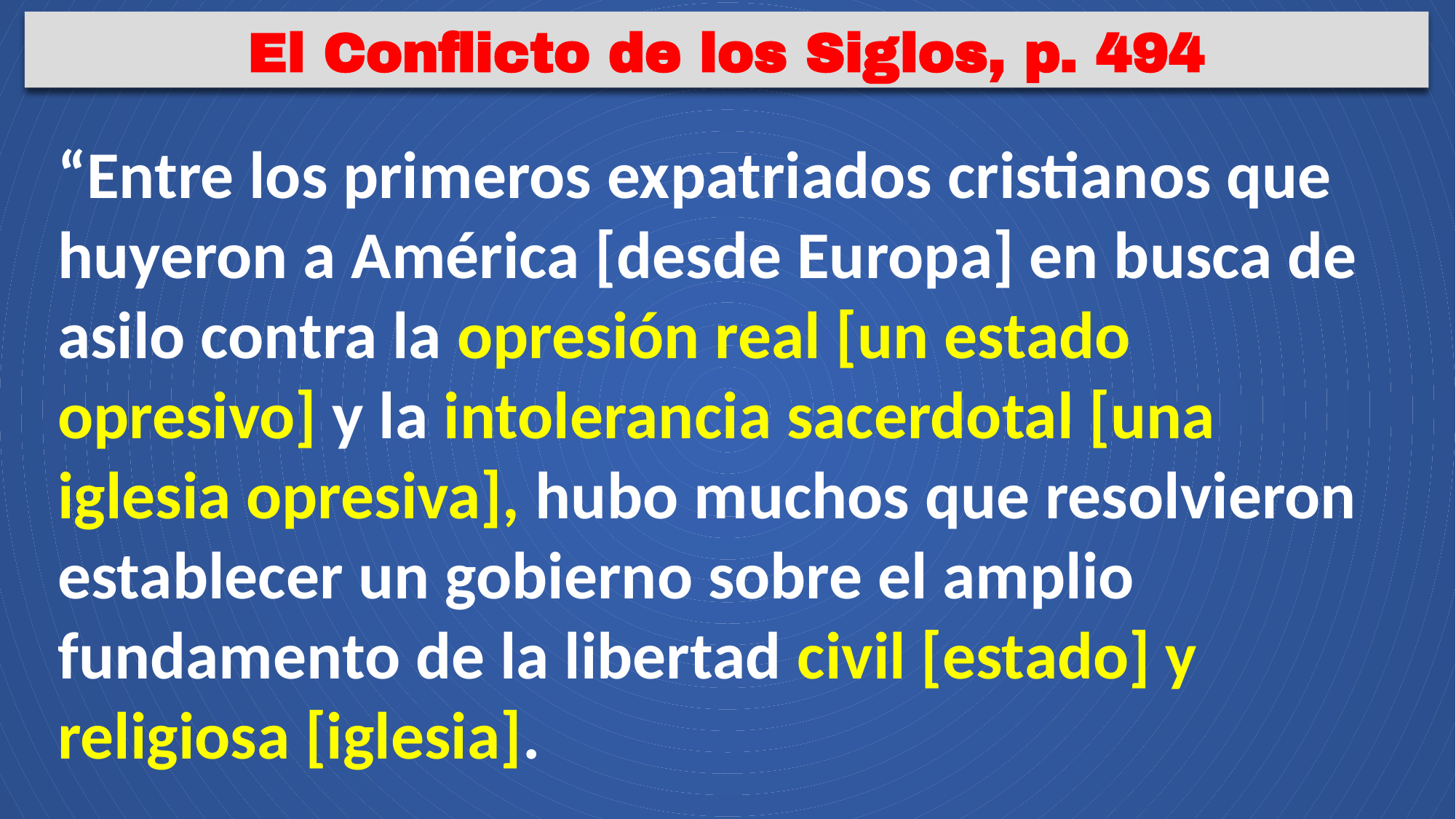

El Conflicto de los Siglos, p. 494
“Entre los primeros expatriados cristianos que huyeron a América [desde Europa] en busca de asilo contra la opresión real [un estado opresivo] y la intolerancia sacerdotal [una iglesia opresiva], hubo muchos que resolvieron establecer un gobierno sobre el amplio fundamento de la libertad civil [estado] y religiosa [iglesia].